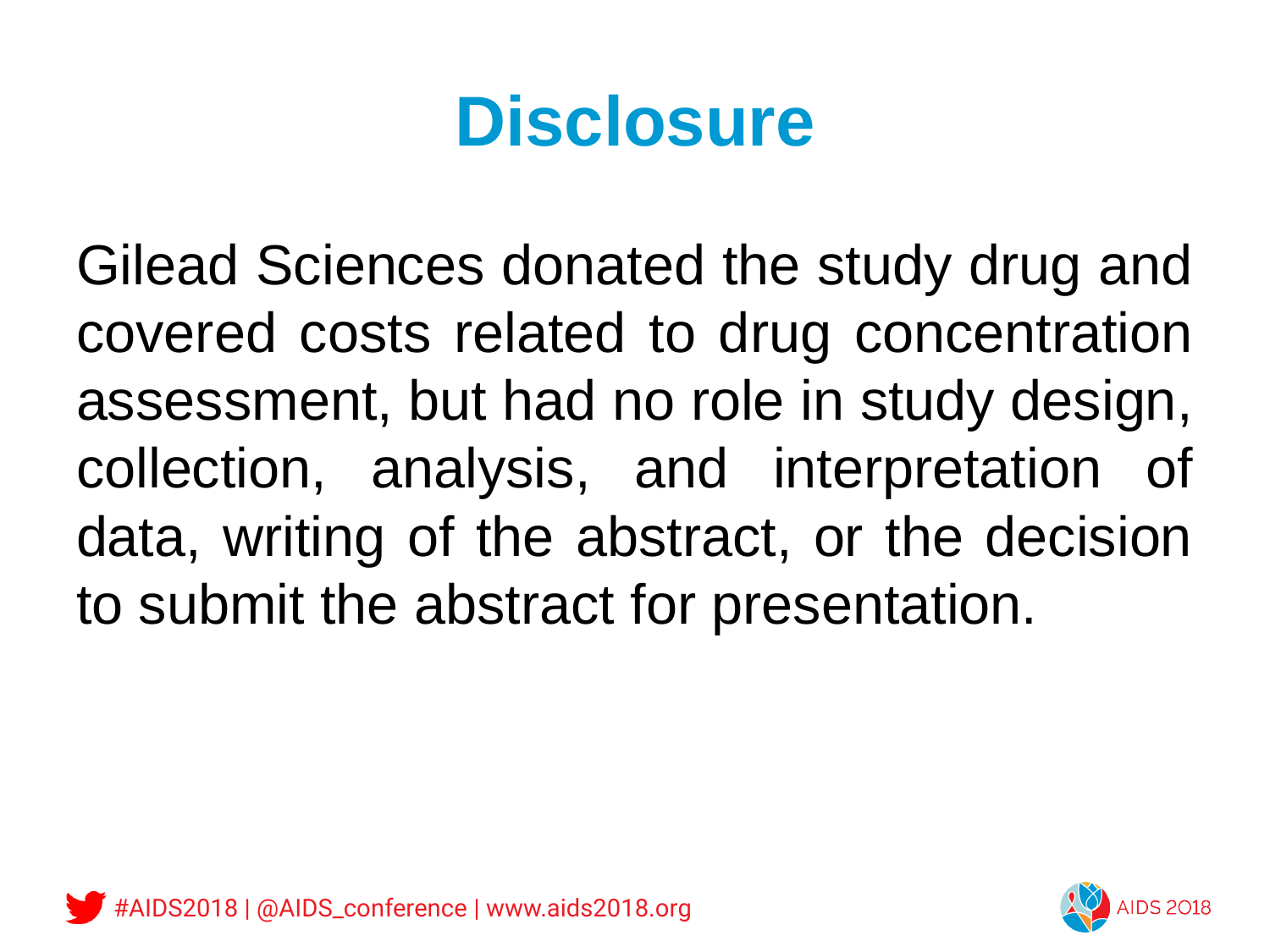

# Disclosure
Gilead Sciences donated the study drug and covered costs related to drug concentration assessment, but had no role in study design, collection, analysis, and interpretation of data, writing of the abstract, or the decision to submit the abstract for presentation.